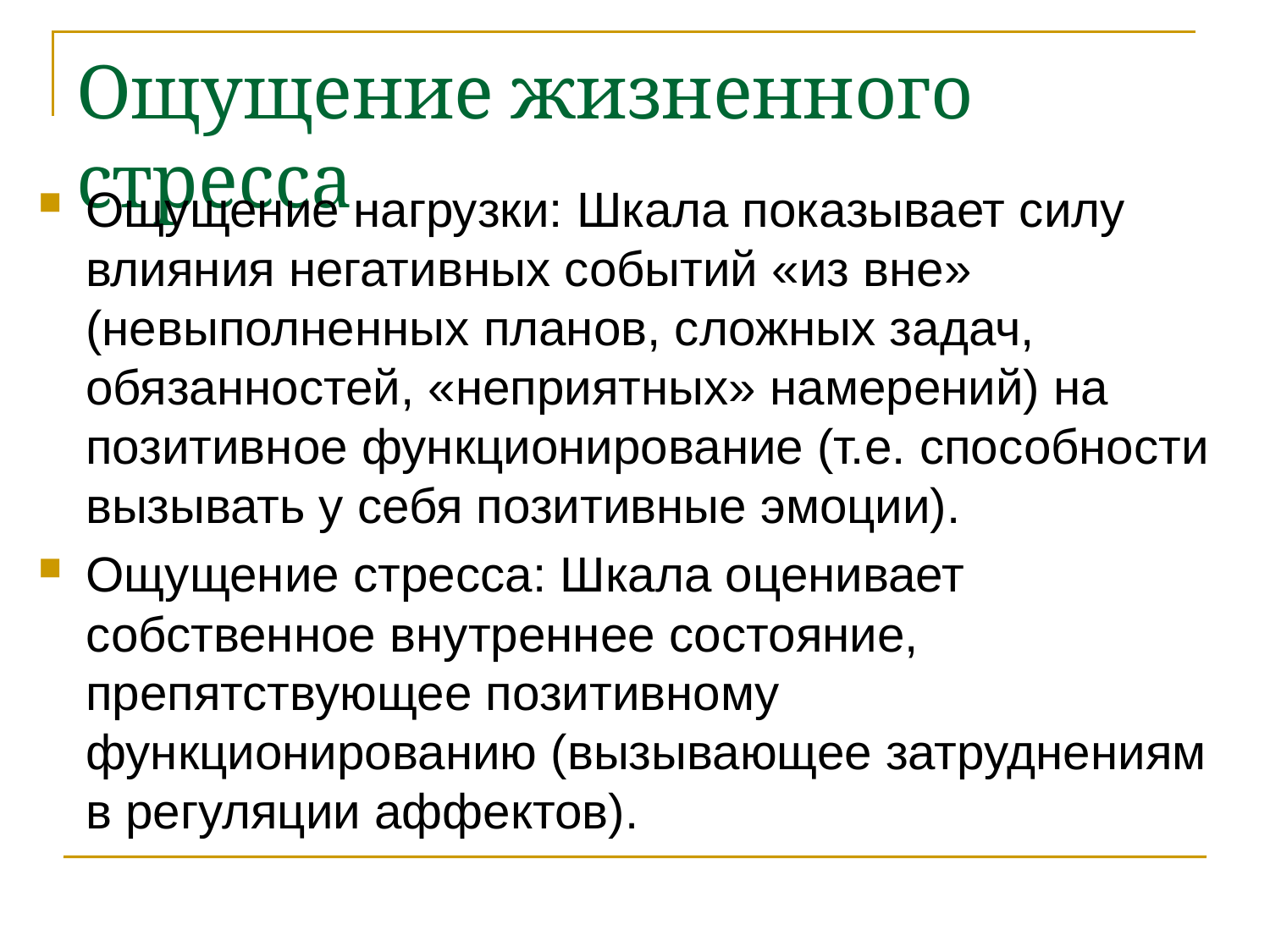

# Ощущение жизненного стресса
Ощущение нагрузки: Шкала показывает силу влияния негативных событий «из вне» (невыполненных планов, сложных задач, обязанностей, «неприятных» намерений) на позитивное функционирование (т.е. способности вызывать у себя позитивные эмоции).
Ощущение стресса: Шкала оценивает собственное внутреннее состояние, препятствующее позитивному функционированию (вызывающее затруднениям в регуляции аффектов).